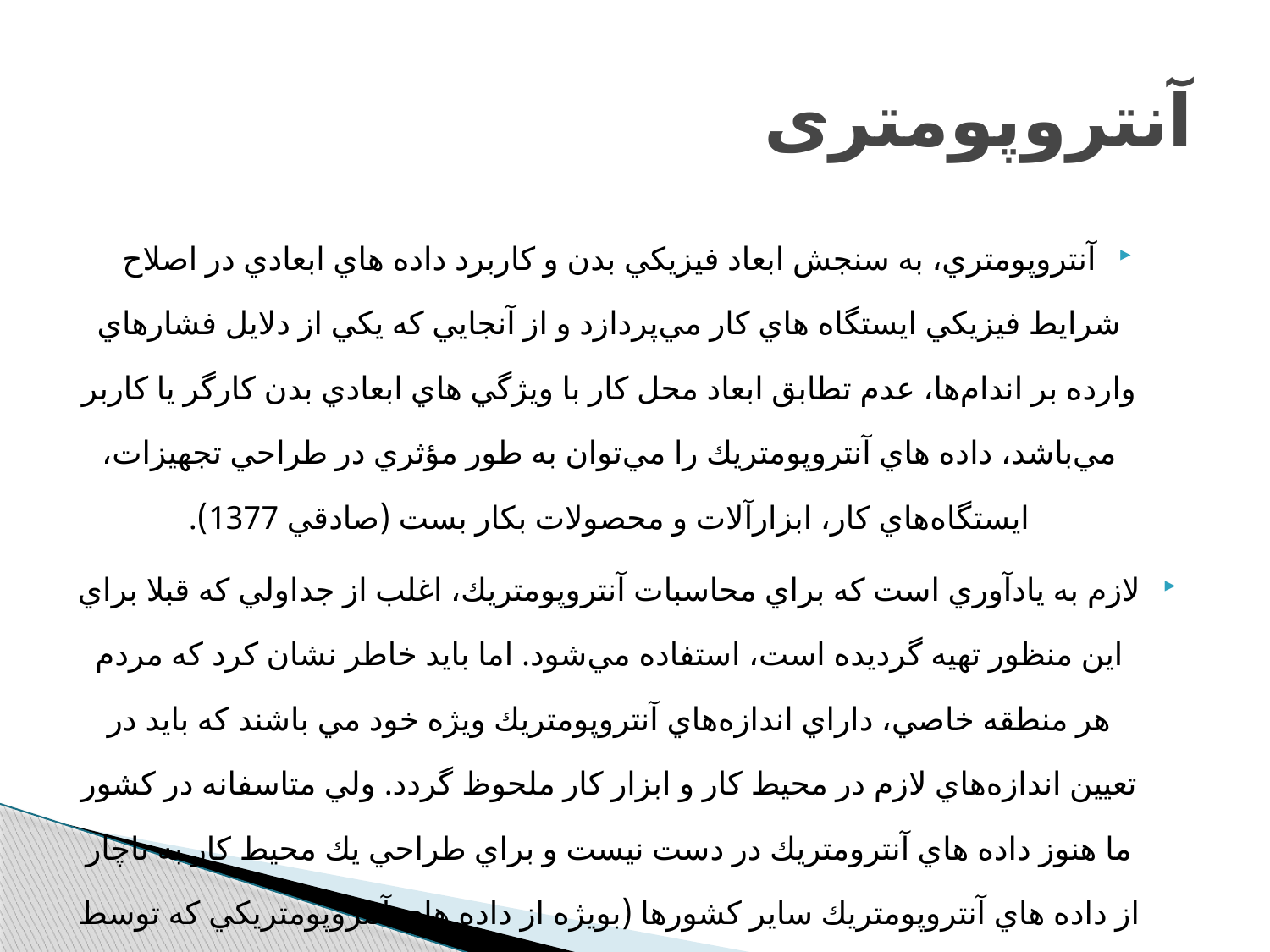

# آنتروپومتری
آنتروپومتري، به سنجش ابعاد فيزيكي بدن و كاربرد داده هاي ابعادي در اصلاح شرايط فيزيكي ايستگاه هاي كار مي‌پردازد و از آنجايي كه يكي از دلايل فشارهاي وارده بر اندام‌ها، عدم تطابق ابعاد محل كار با ويژگي هاي ابعادي بدن كارگر يا كاربر مي‌باشد، داده هاي آنتروپومتريك را مي‌توان به طور مؤثري در طراحي تجهيزات، ايستگاه‌هاي كار، ابزارآلات و محصولات بكار بست (صادقي 1377).
لازم به يادآوري است كه براي محاسبات آنتروپومتريك، اغلب از جداولي كه قبلا براي اين منظور تهيه گرديده است، استفاده مي‌شود. اما بايد خاطر نشان كرد كه مردم هر منطقه خاصي، داراي اندازه‌‌‌هاي آنتروپومتريك ويژه خود مي باشند كه بايد در تعيين اندازه‌هاي لازم در محيط كار و ابزار كار ملحوظ گردد. ولي متاسفانه در كشور ما هنوز داده هاي آنترومتريك در دست نيست و براي طراحي يك محيط كار به ناچار از داده هاي آنتروپومتريك ساير كشورها (بويژه از داده هاي آنتروپومتريكي كه توسط ناسا تهيه شده است) استفاده مي‌شود.